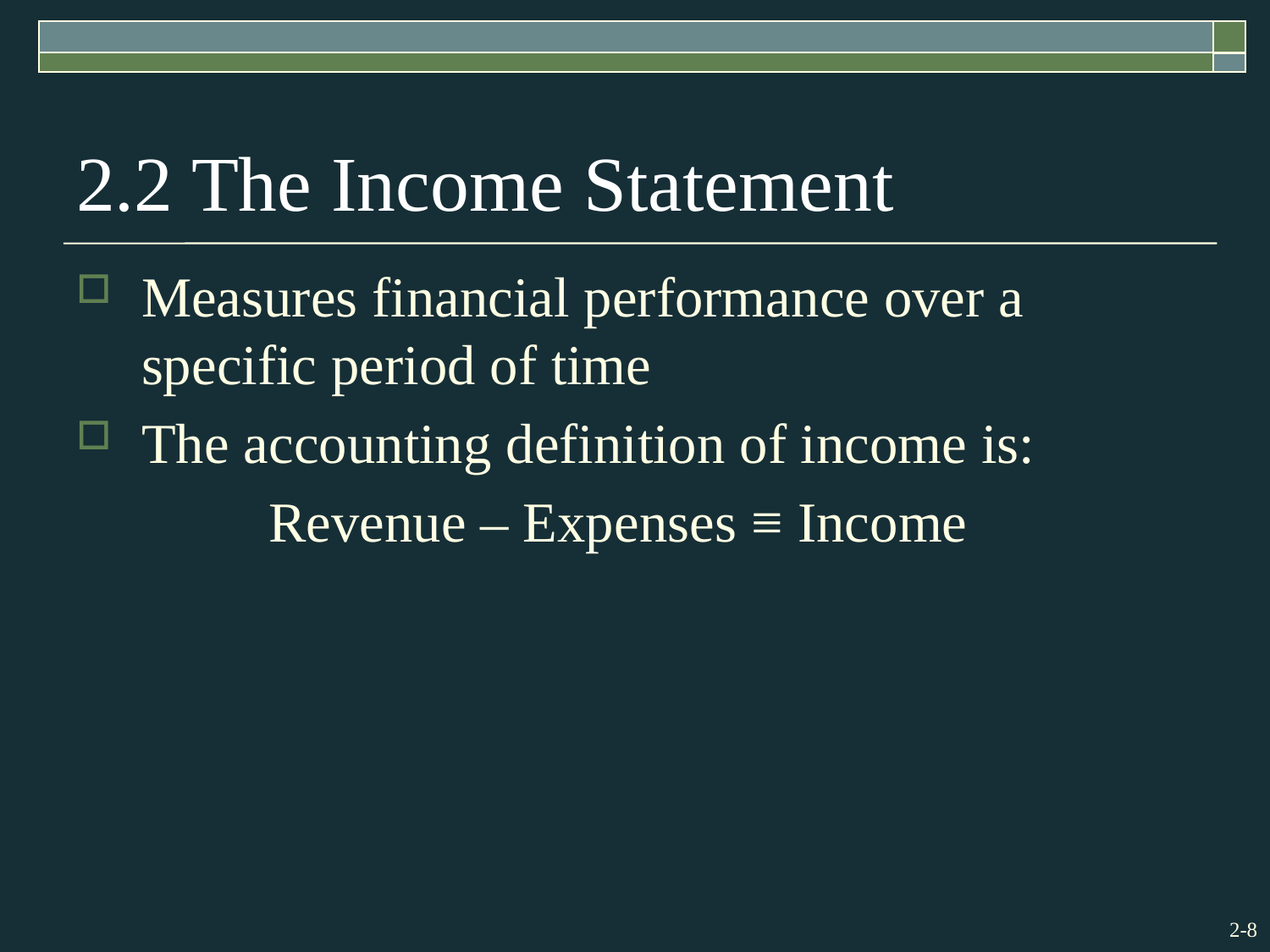

# 2.2 The Income Statement
Measures financial performance over a specific period of time
The accounting definition of income is:
		Revenue – Expenses ≡ Income